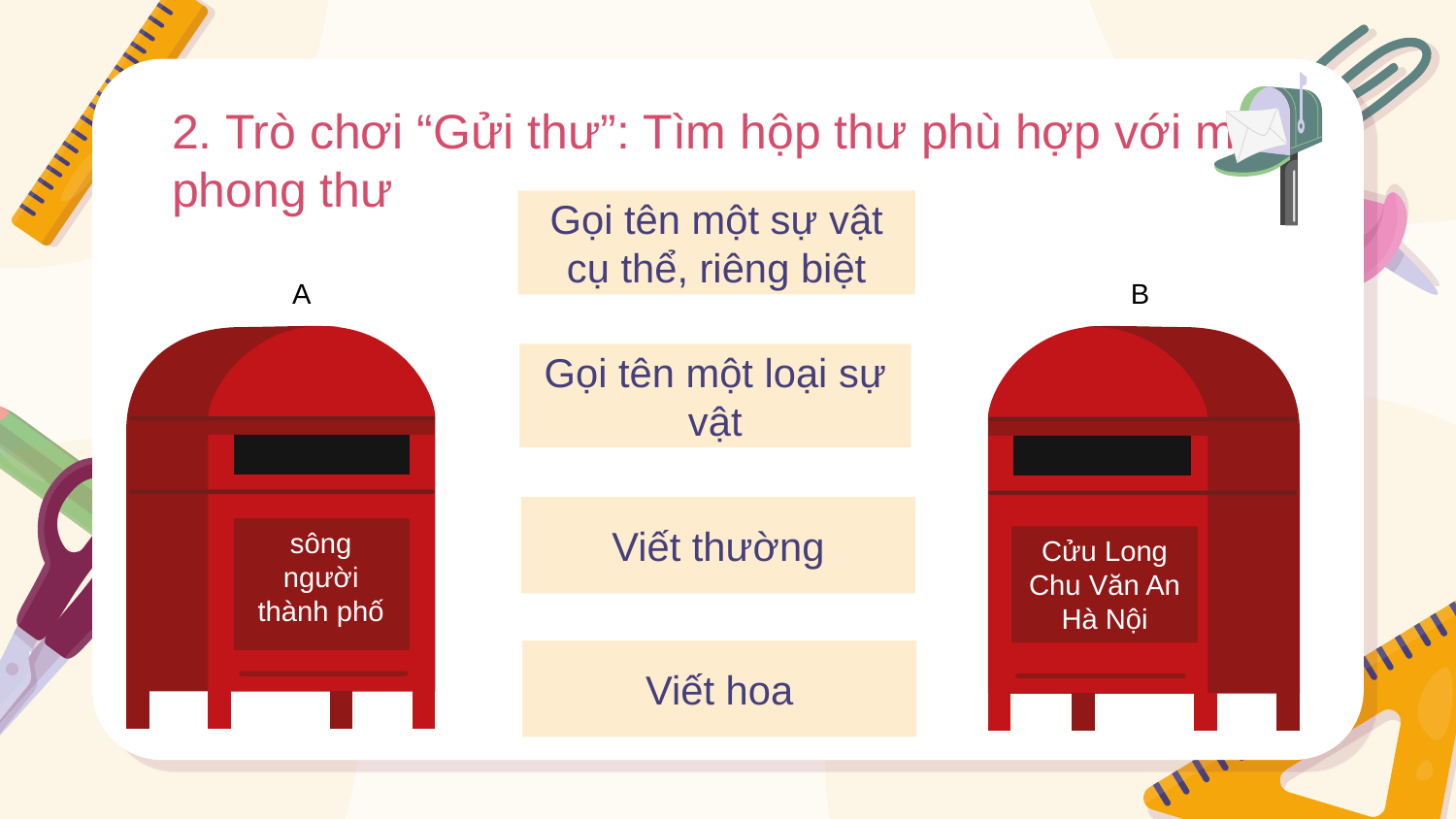

2. Trò chơi “Gửi thư”: Tìm hộp thư phù hợp với mỗi phong thư
Gọi tên một sự vật cụ thể, riêng biệt
                B
               A

Gọi tên một loại sự vật
Viết thường
sông
người
thành phố
Cửu Long
Chu Văn An
Hà Nội
Viết hoa